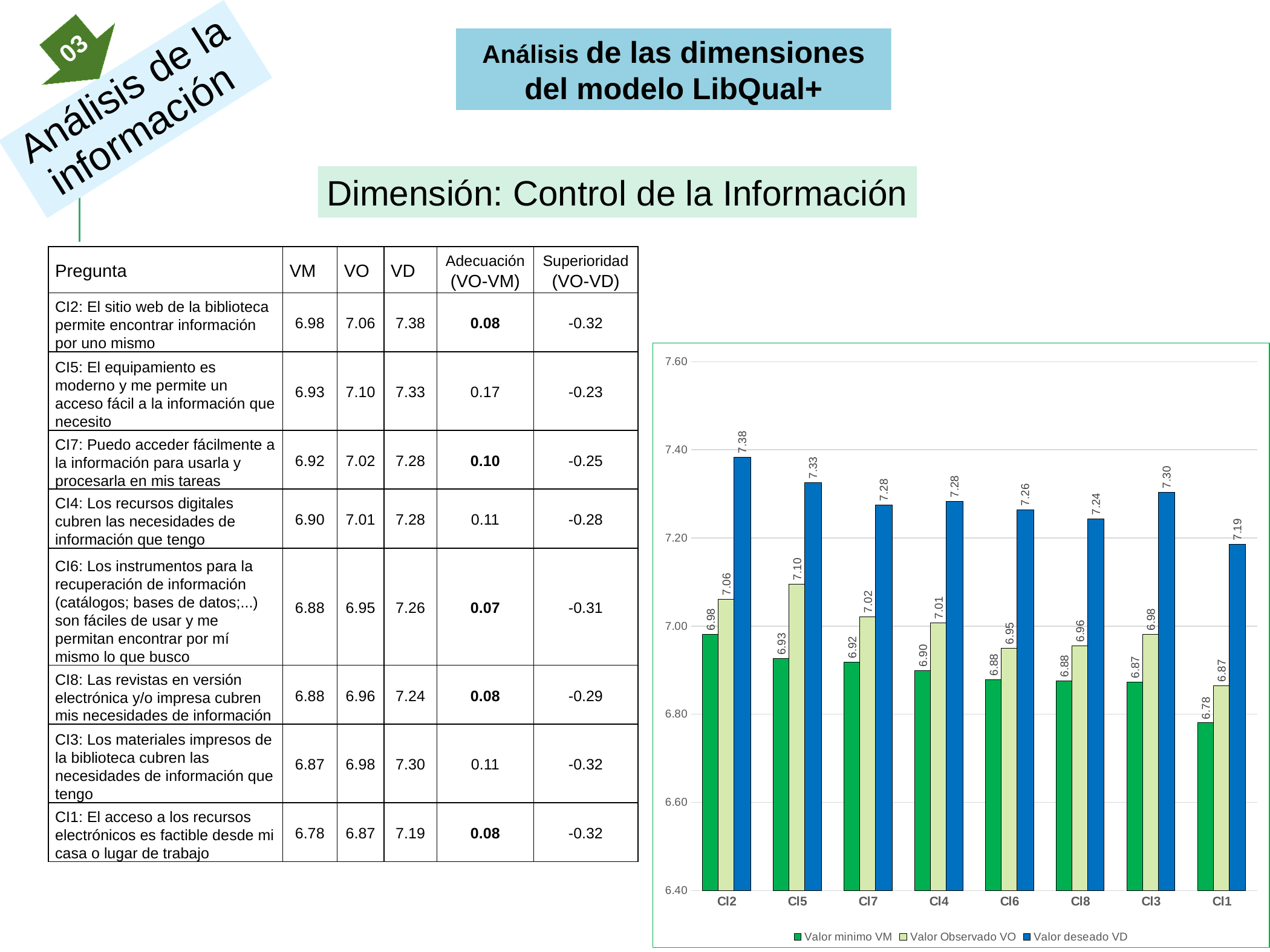

03
Análisis de las dimensiones del modelo LibQual+
Análisis de la información
Dimensión: Control de la Información
| Pregunta | VM | VO | VD | Adecuación (VO-VM) | Superioridad (VO-VD) |
| --- | --- | --- | --- | --- | --- |
| CI2: El sitio web de la biblioteca permite encontrar información por uno mismo | 6.98 | 7.06 | 7.38 | 0.08 | -0.32 |
| CI5: El equipamiento es moderno y me permite un acceso fácil a la información que necesito | 6.93 | 7.10 | 7.33 | 0.17 | -0.23 |
| CI7: Puedo acceder fácilmente a la información para usarla y procesarla en mis tareas | 6.92 | 7.02 | 7.28 | 0.10 | -0.25 |
| CI4: Los recursos digitales cubren las necesidades de información que tengo | 6.90 | 7.01 | 7.28 | 0.11 | -0.28 |
| CI6: Los instrumentos para la recuperación de información (catálogos; bases de datos;...) son fáciles de usar y me permitan encontrar por mí mismo lo que busco | 6.88 | 6.95 | 7.26 | 0.07 | -0.31 |
| CI8: Las revistas en versión electrónica y/o impresa cubren mis necesidades de información | 6.88 | 6.96 | 7.24 | 0.08 | -0.29 |
| CI3: Los materiales impresos de la biblioteca cubren las necesidades de información que tengo | 6.87 | 6.98 | 7.30 | 0.11 | -0.32 |
| CI1: El acceso a los recursos electrónicos es factible desde mi casa o lugar de trabajo | 6.78 | 6.87 | 7.19 | 0.08 | -0.32 |

### Chart

| Category | Valor minimo VM | Valor Observado VO | Valor deseado VD |
|---|---|---|---|
| Cl2 | 6.981481481481482 | 7.060846560846561 | 7.383597883597884 |
| Cl5 | 6.925925925925926 | 7.095238095238095 | 7.325396825396825 |
| Cl7 | 6.917989417989418 | 7.021164021164021 | 7.275132275132275 |
| Cl4 | 6.8994708994708995 | 7.007936507936508 | 7.283068783068783 |
| Cl6 | 6.878306878306878 | 6.949735449735449 | 7.264550264550264 |
| Cl8 | 6.875661375661376 | 6.955026455026455 | 7.243386243386244 |
| Cl3 | 6.873015873015873 | 6.981481481481482 | 7.304232804232805 |
| Cl1 | 6.78042328042328 | 6.865079365079365 | 7.185185185185185 |